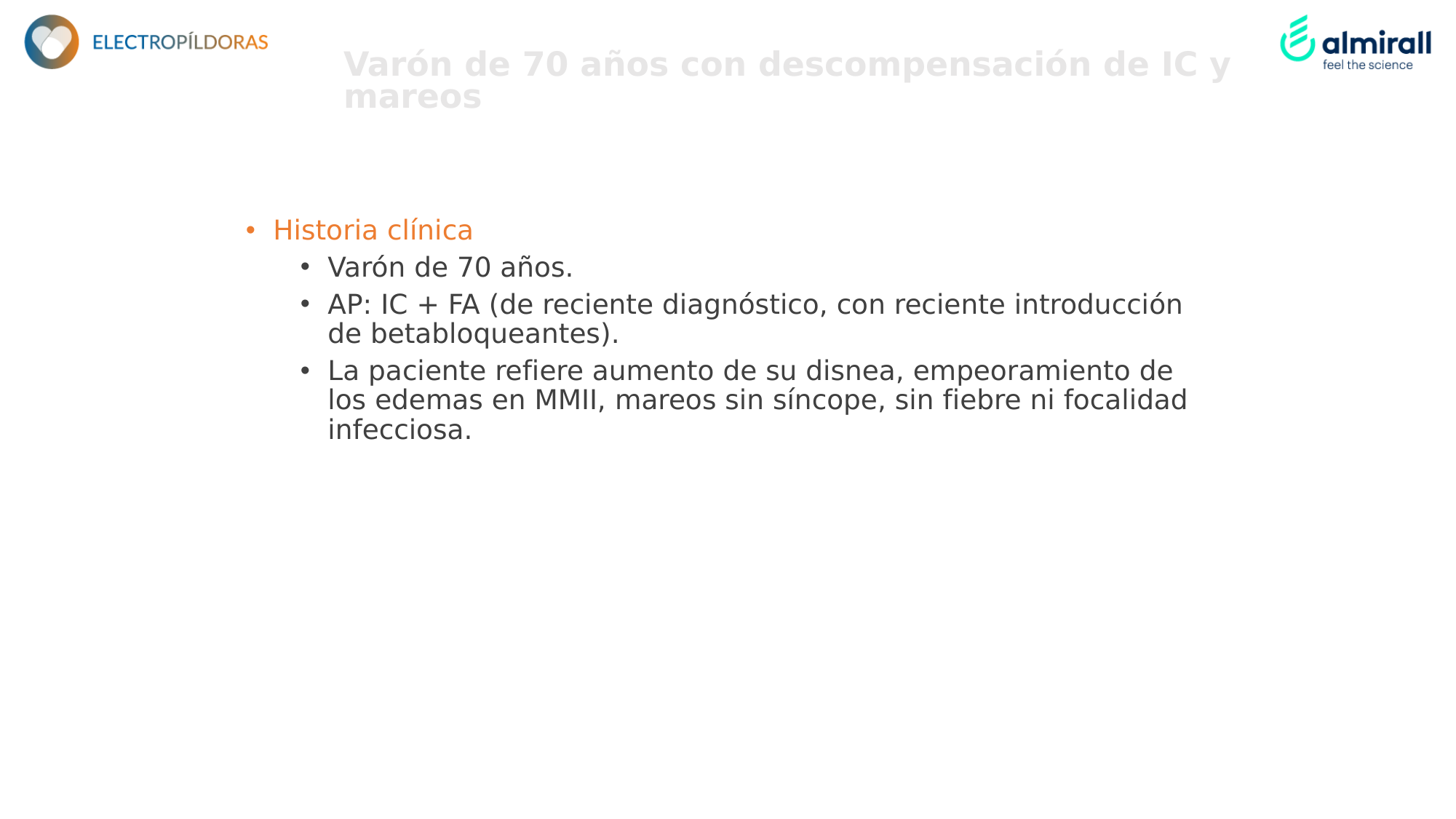

# Varón de 70 años con descompensación de IC y mareos
Historia clínica
Varón de 70 años.
AP: IC + FA (de reciente diagnóstico, con reciente introducción de betabloqueantes).
La paciente refiere aumento de su disnea, empeoramiento de los edemas en MMII, mareos sin síncope, sin fiebre ni focalidad infecciosa.